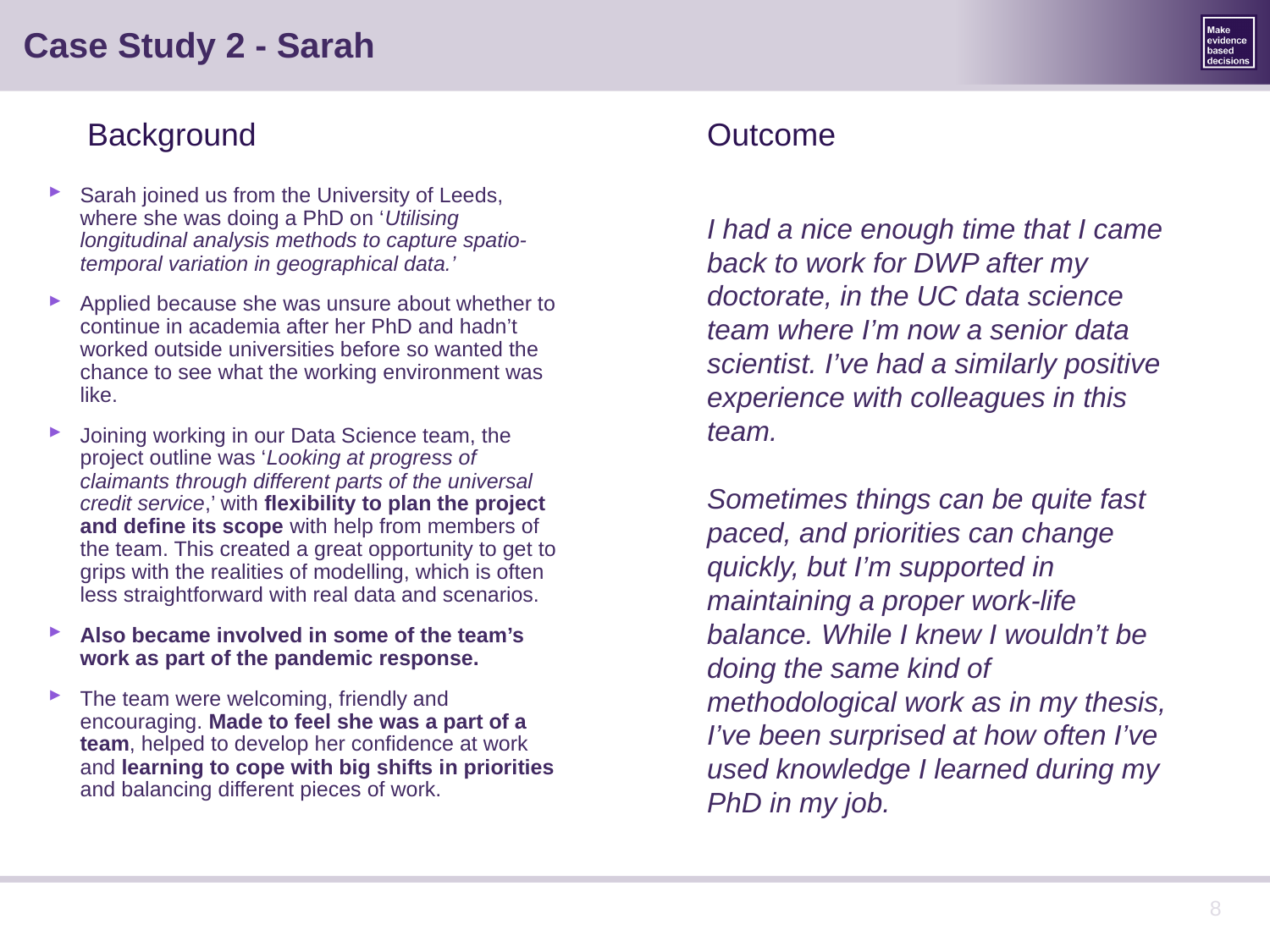

Case Study 2 - Sarah
Background
Outcome
Sarah joined us from the University of Leeds, where she was doing a PhD on ‘Utilising longitudinal analysis methods to capture spatio-temporal variation in geographical data.’
Applied because she was unsure about whether to continue in academia after her PhD and hadn’t worked outside universities before so wanted the chance to see what the working environment was like.
Joining working in our Data Science team, the project outline was ‘Looking at progress of claimants through different parts of the universal credit service,’ with flexibility to plan the project and define its scope with help from members of the team. This created a great opportunity to get to grips with the realities of modelling, which is often less straightforward with real data and scenarios.
Also became involved in some of the team’s work as part of the pandemic response.
The team were welcoming, friendly and encouraging. Made to feel she was a part of a team, helped to develop her confidence at work and learning to cope with big shifts in priorities and balancing different pieces of work.

I had a nice enough time that I came back to work for DWP after my doctorate, in the UC data science team where I’m now a senior data scientist. I’ve had a similarly positive experience with colleagues in this team.

Sometimes things can be quite fast paced, and priorities can change quickly, but I’m supported in maintaining a proper work-life balance. While I knew I wouldn’t be doing the same kind of methodological work as in my thesis, I’ve been surprised at how often I’ve used knowledge I learned during my PhD in my job.

8